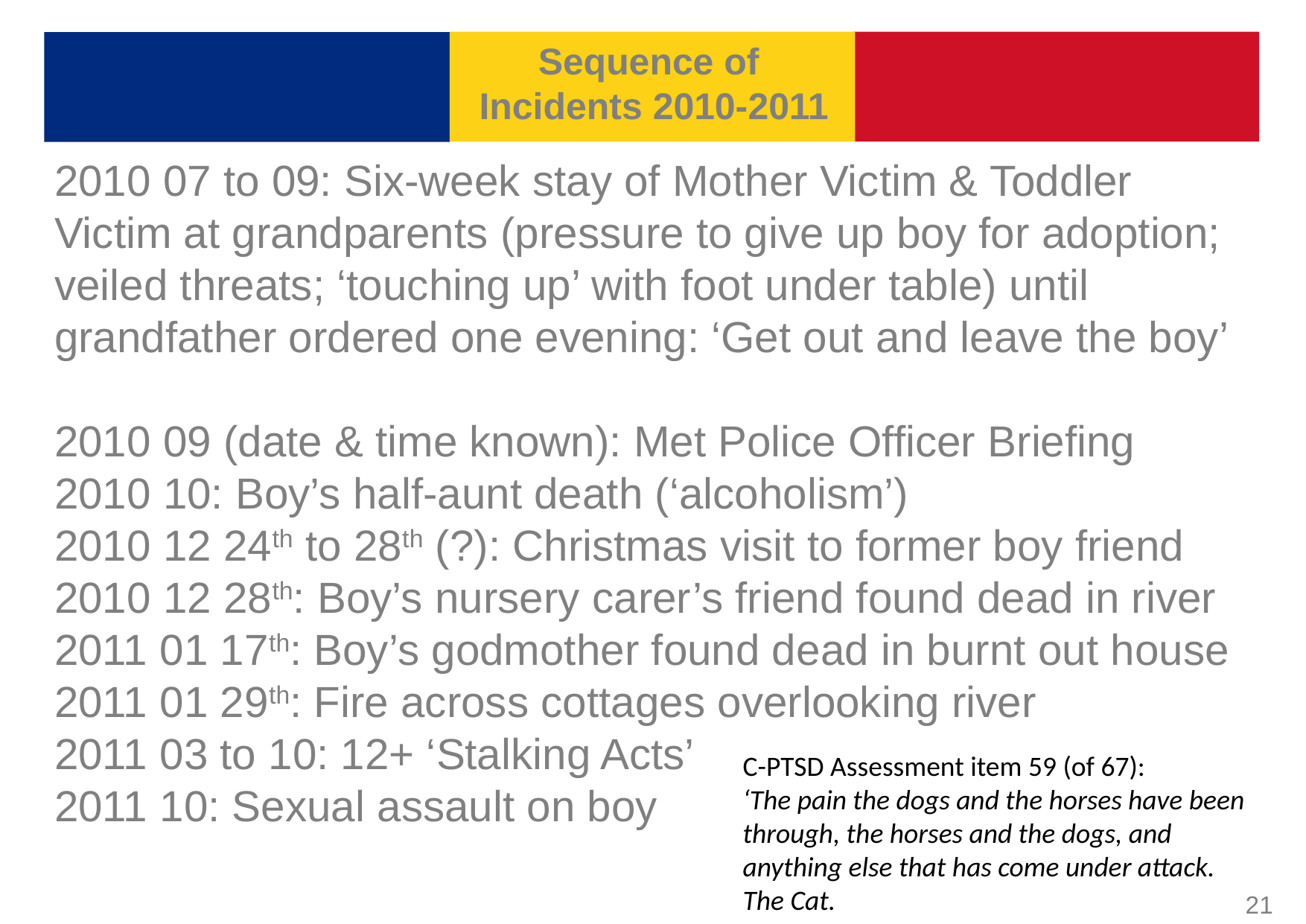

Sequence of
 Incidents 2010-2011
2010 07 to 09: Six-week stay of Mother Victim & Toddler Victim at grandparents (pressure to give up boy for adoption; veiled threats; ‘touching up’ with foot under table) until grandfather ordered one evening: ‘Get out and leave the boy’

2010 09 (date & time known): Met Police Officer Briefing
2010 10: Boy’s half-aunt death (‘alcoholism’)
2010 12 24th to 28th (?): Christmas visit to former boy friend
2010 12 28th: Boy’s nursery carer’s friend found dead in river
2011 01 17th: Boy’s godmother found dead in burnt out house
2011 01 29th: Fire across cottages overlooking river
2011 03 to 10: 12+ ‘Stalking Acts’
2011 10: Sexual assault on boy
C-PTSD Assessment item 59 (of 67):
‘The pain the dogs and the horses have been through, the horses and the dogs, and anything else that has come under attack. The Cat.